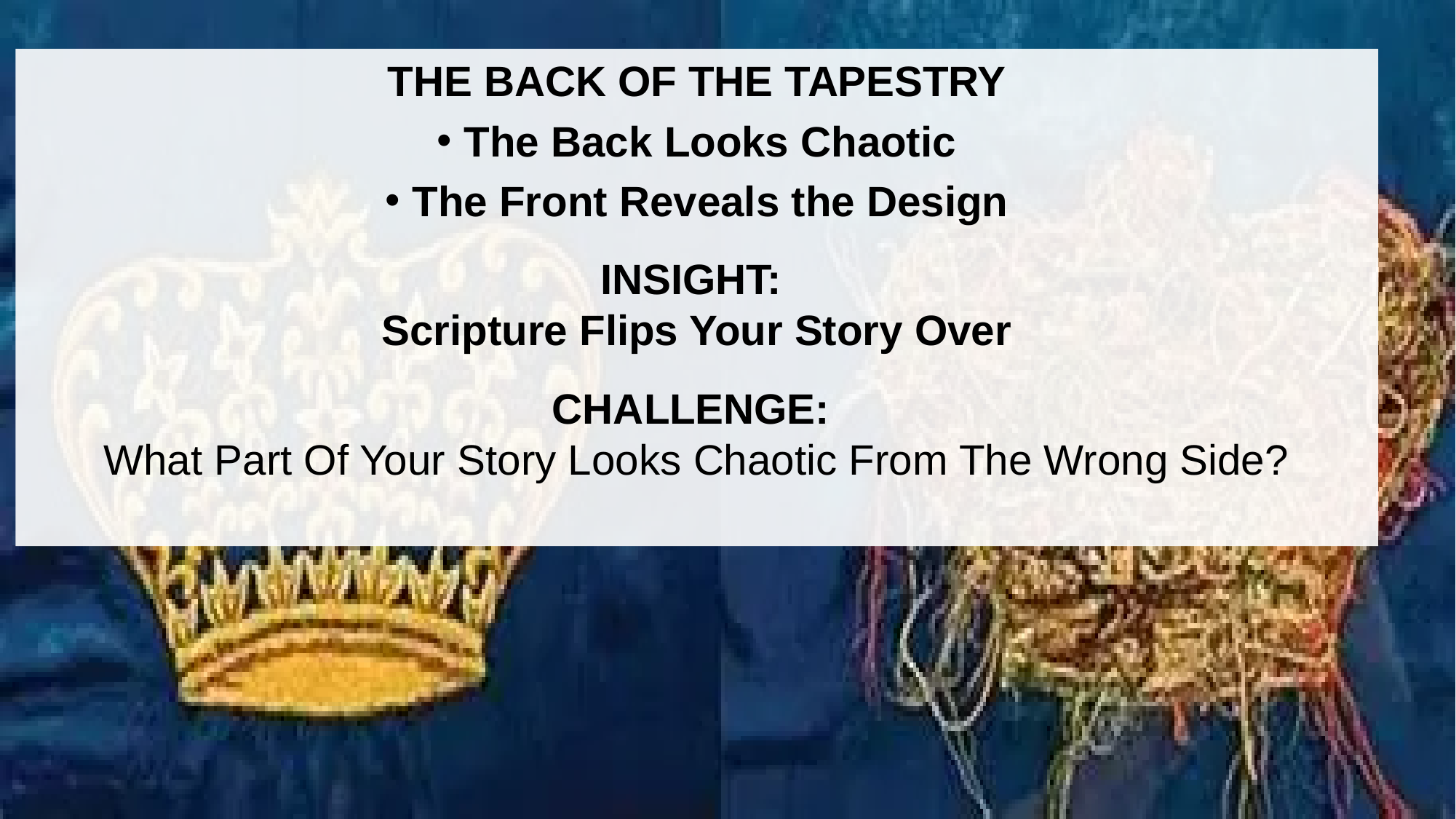

THE BACK OF THE TAPESTRY
The Back Looks Chaotic
The Front Reveals the Design
INSIGHT:
Scripture Flips Your Story Over
CHALLENGE:
What Part Of Your Story Looks Chaotic From The Wrong Side?